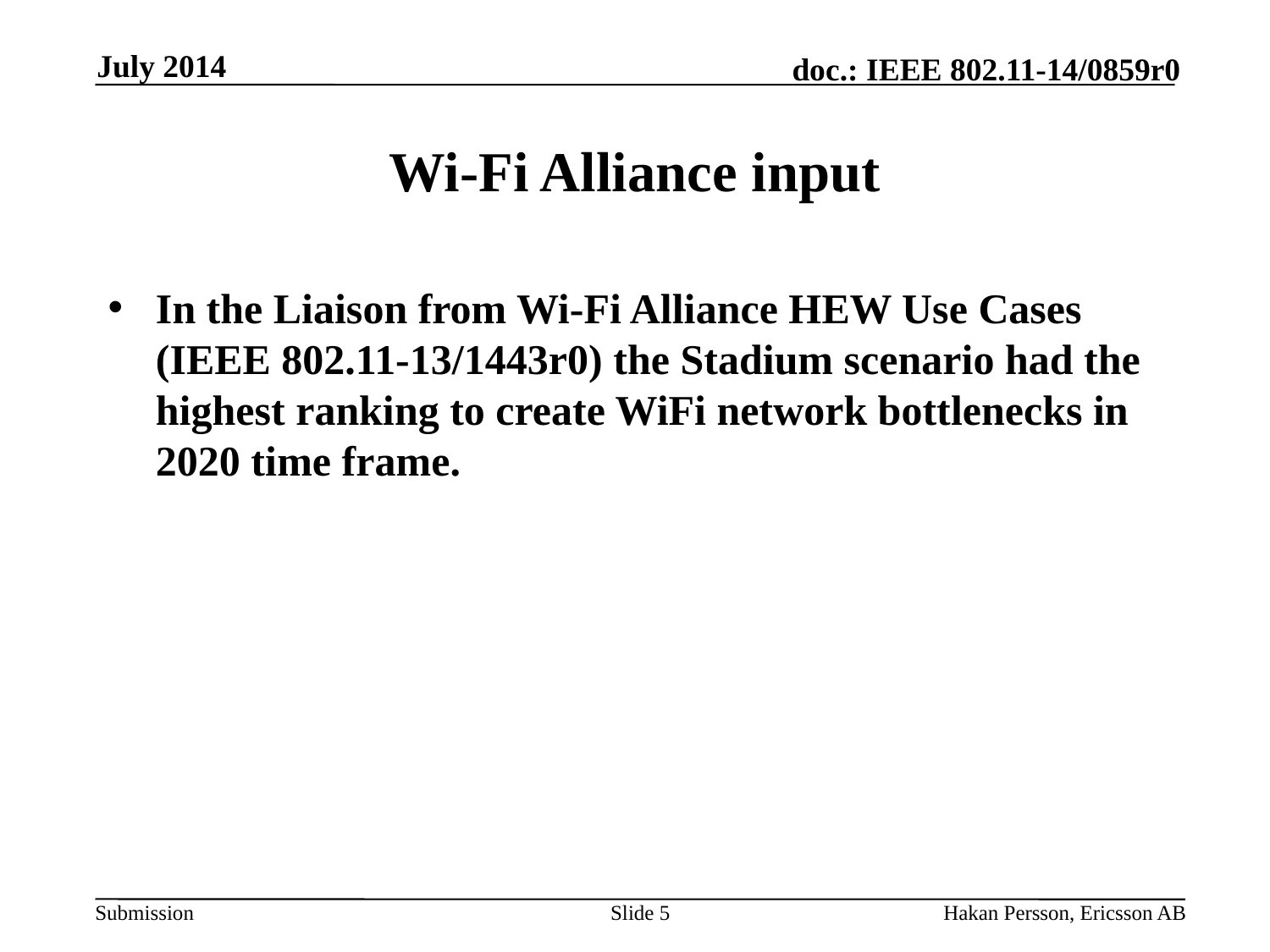

July 2014
# Wi-Fi Alliance input
In the Liaison from Wi-Fi Alliance HEW Use Cases (IEEE 802.11-13/1443r0) the Stadium scenario had the highest ranking to create WiFi network bottlenecks in 2020 time frame.

Slide 5
Hakan Persson, Ericsson AB